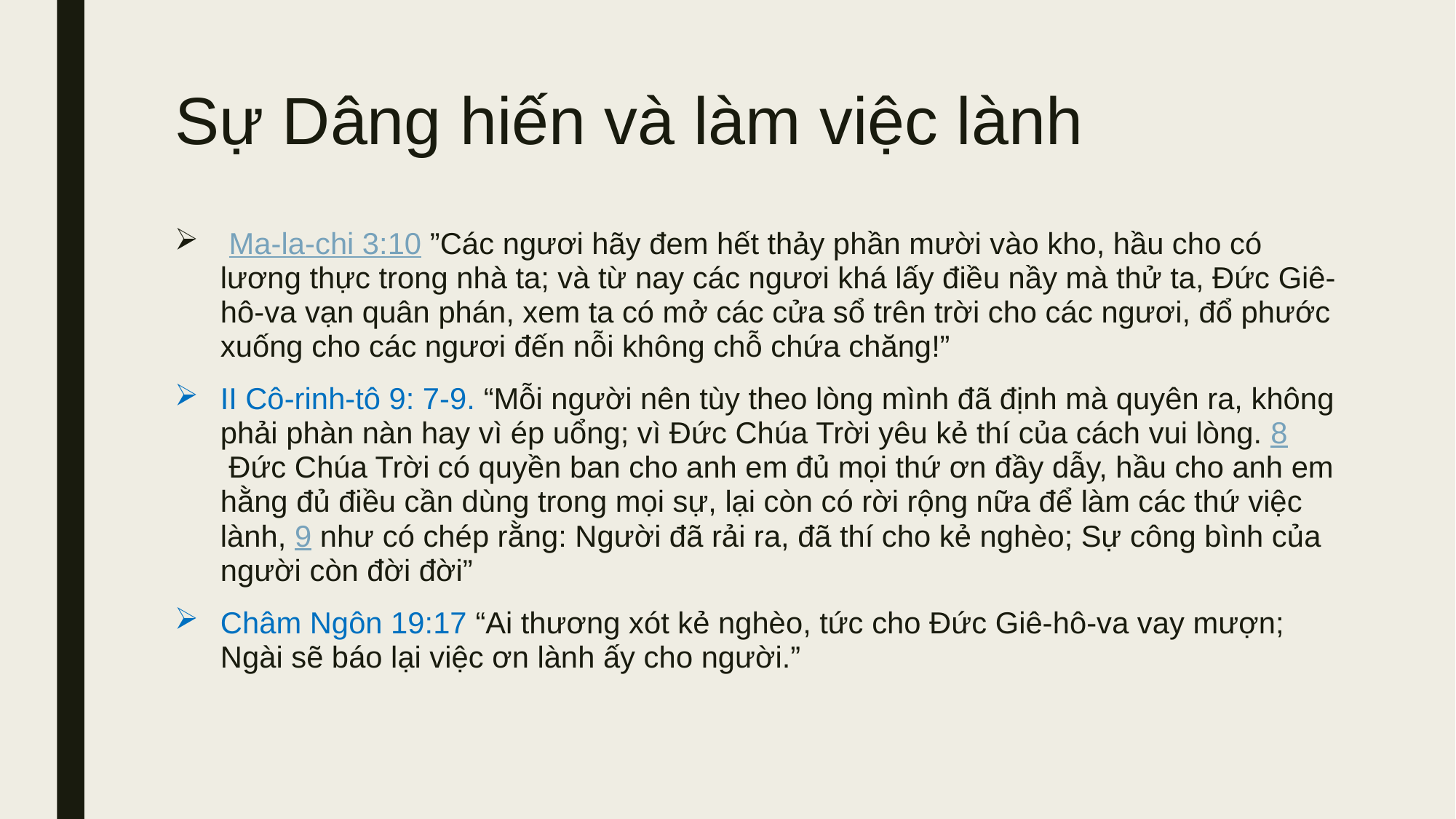

# Sự Dâng hiến và làm việc lành
 Ma-la-chi 3:10 ”Các ngươi hãy đem hết thảy phần mười vào kho, hầu cho có lương thực trong nhà ta; và từ nay các ngươi khá lấy điều nầy mà thử ta, Đức Giê-hô-va vạn quân phán, xem ta có mở các cửa sổ trên trời cho các ngươi, đổ phước xuống cho các ngươi đến nỗi không chỗ chứa chăng!”
II Cô-rinh-tô 9: 7-9. “Mỗi người nên tùy theo lòng mình đã định mà quyên ra, không phải phàn nàn hay vì ép uổng; vì Đức Chúa Trời yêu kẻ thí của cách vui lòng. 8 Đức Chúa Trời có quyền ban cho anh em đủ mọi thứ ơn đầy dẫy, hầu cho anh em hằng đủ điều cần dùng trong mọi sự, lại còn có rời rộng nữa để làm các thứ việc lành, 9 như có chép rằng: Người đã rải ra, đã thí cho kẻ nghèo; Sự công bình của người còn đời đời”
Châm Ngôn 19:17 “Ai thương xót kẻ nghèo, tức cho Đức Giê-hô-va vay mượn; Ngài sẽ báo lại việc ơn lành ấy cho người.”